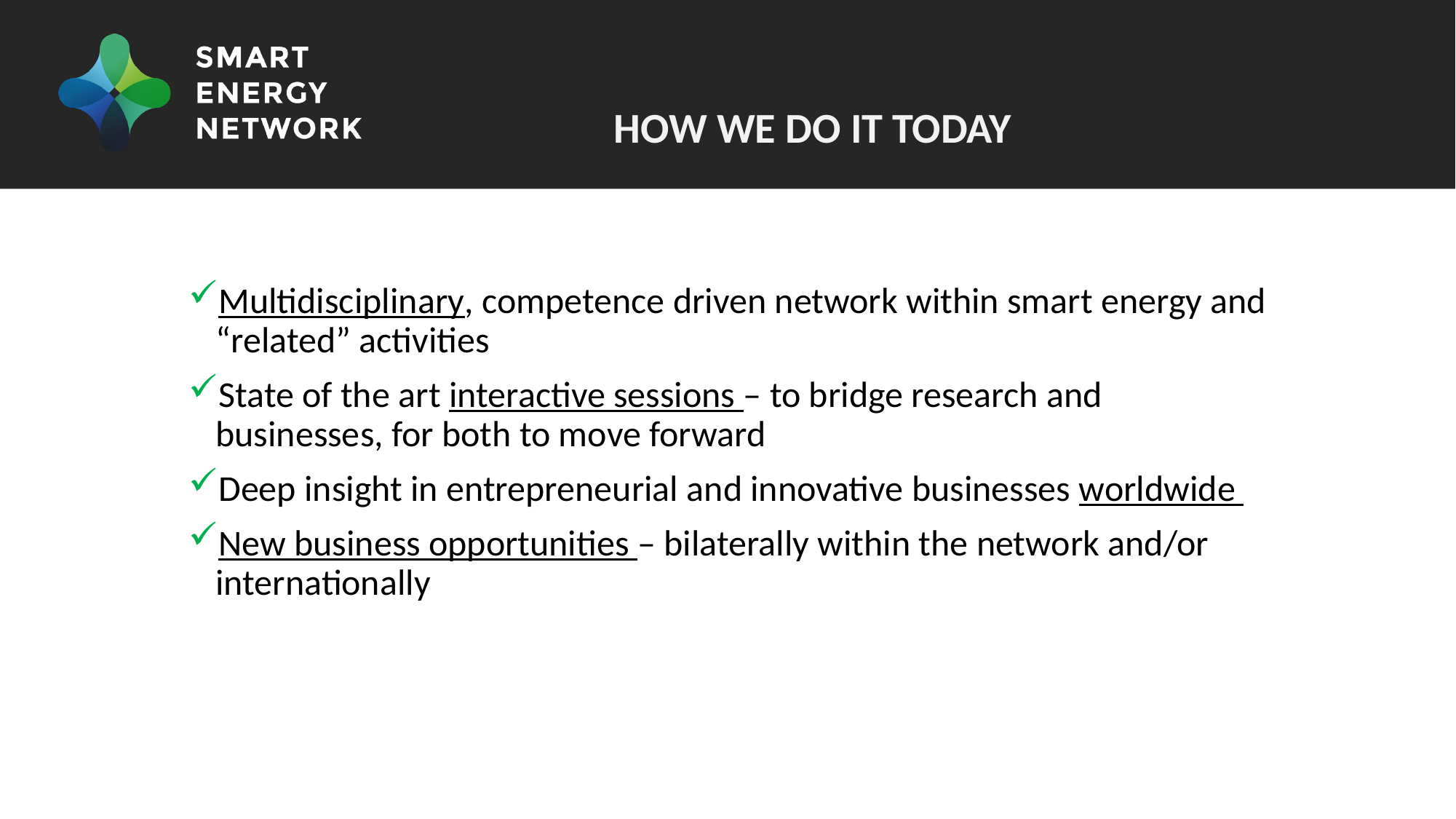

# HOW WE DO IT todAY
Multidisciplinary, competence driven network within smart energy and “related” activities
State of the art interactive sessions – to bridge research and businesses, for both to move forward
Deep insight in entrepreneurial and innovative businesses worldwide
New business opportunities – bilaterally within the network and/or internationally